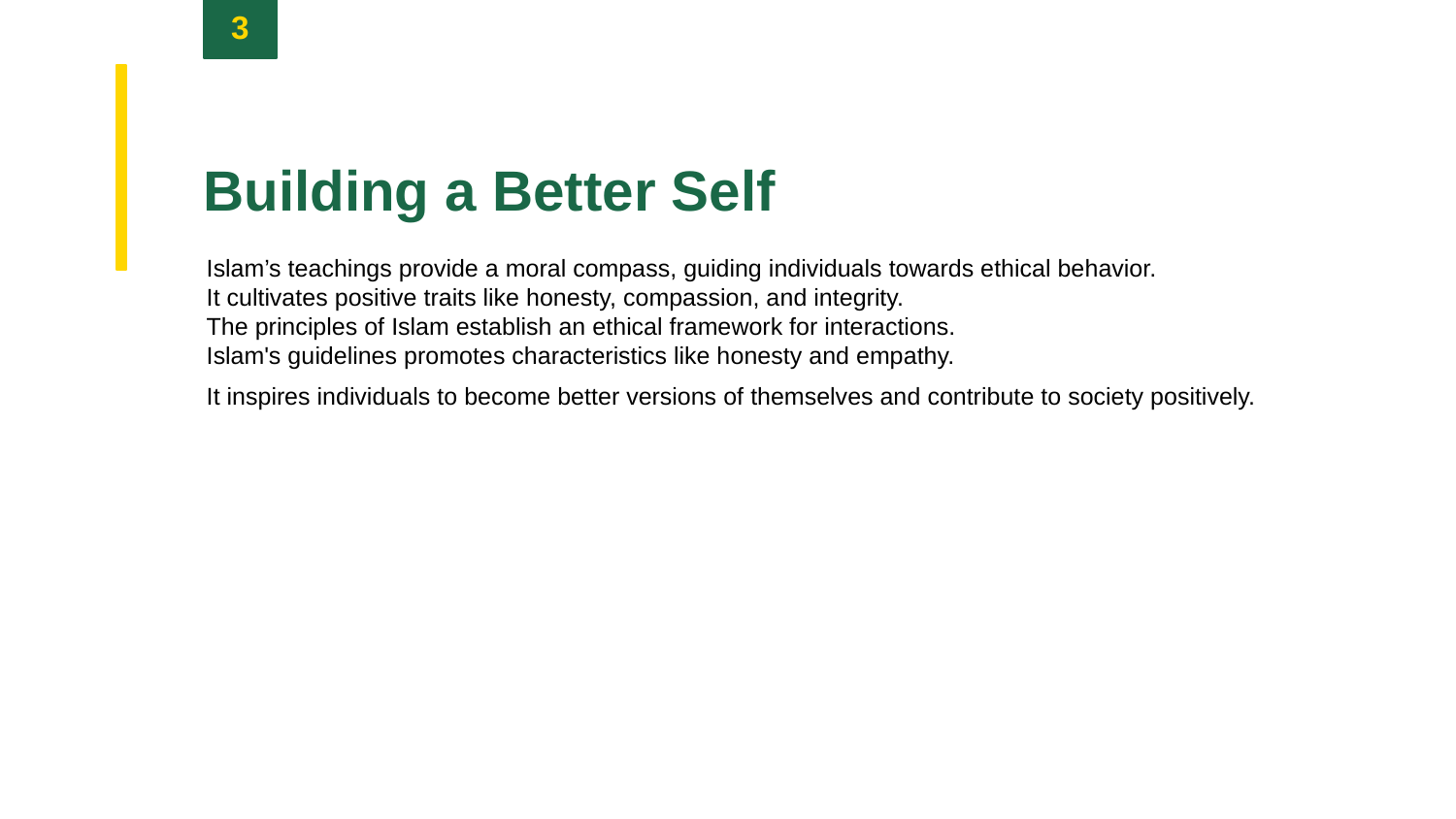

3

Building a Better Self
Islam’s teachings provide a moral compass, guiding individuals towards ethical behavior.
It cultivates positive traits like honesty, compassion, and integrity.
The principles of Islam establish an ethical framework for interactions.
Islam's guidelines promotes characteristics like honesty and empathy.
It inspires individuals to become better versions of themselves and contribute to society positively.